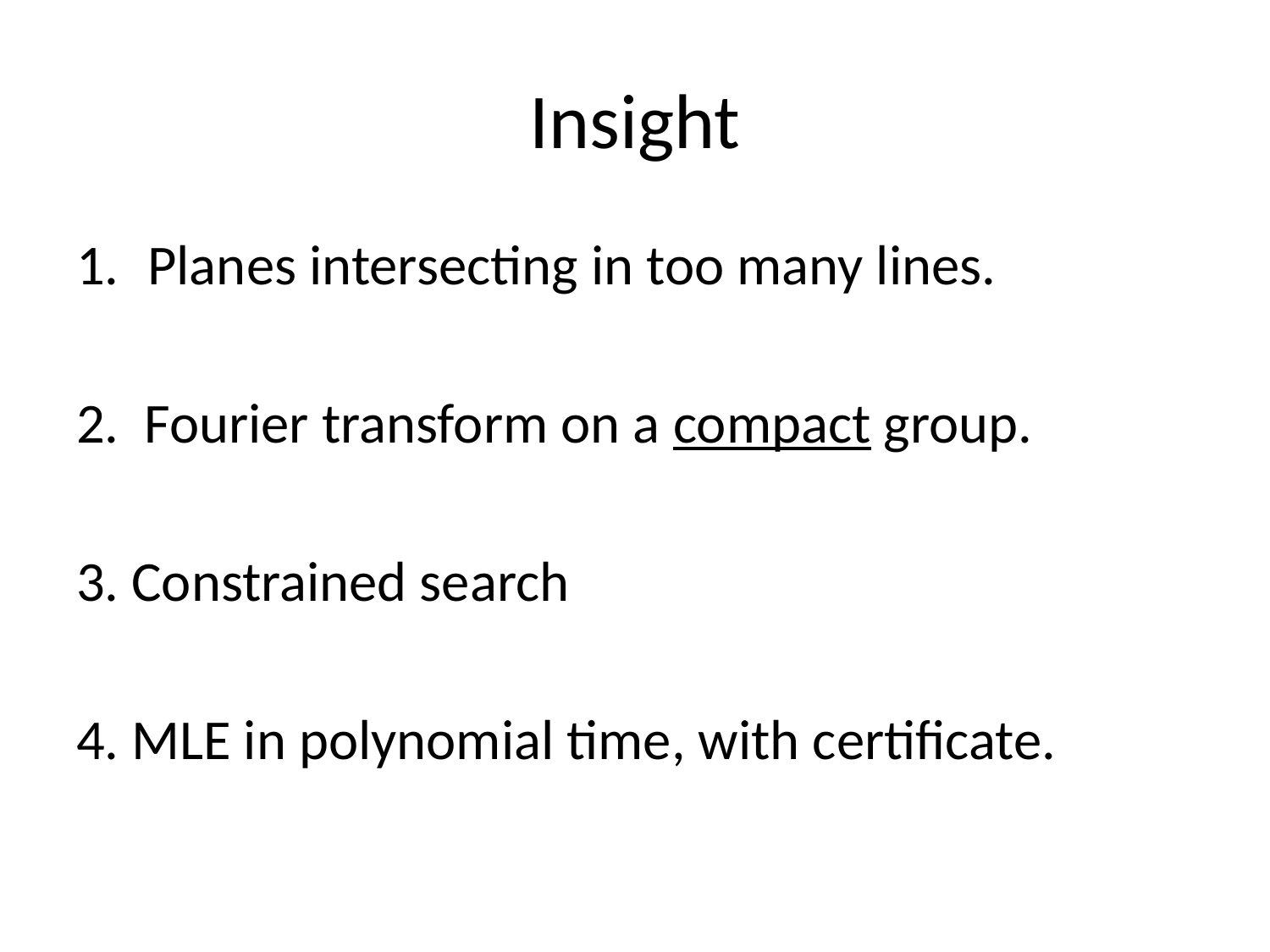

# Insight
Planes intersecting in too many lines.

2.  Fourier transform on a compact group.

3. Constrained search

4. MLE in polynomial time, with certificate.